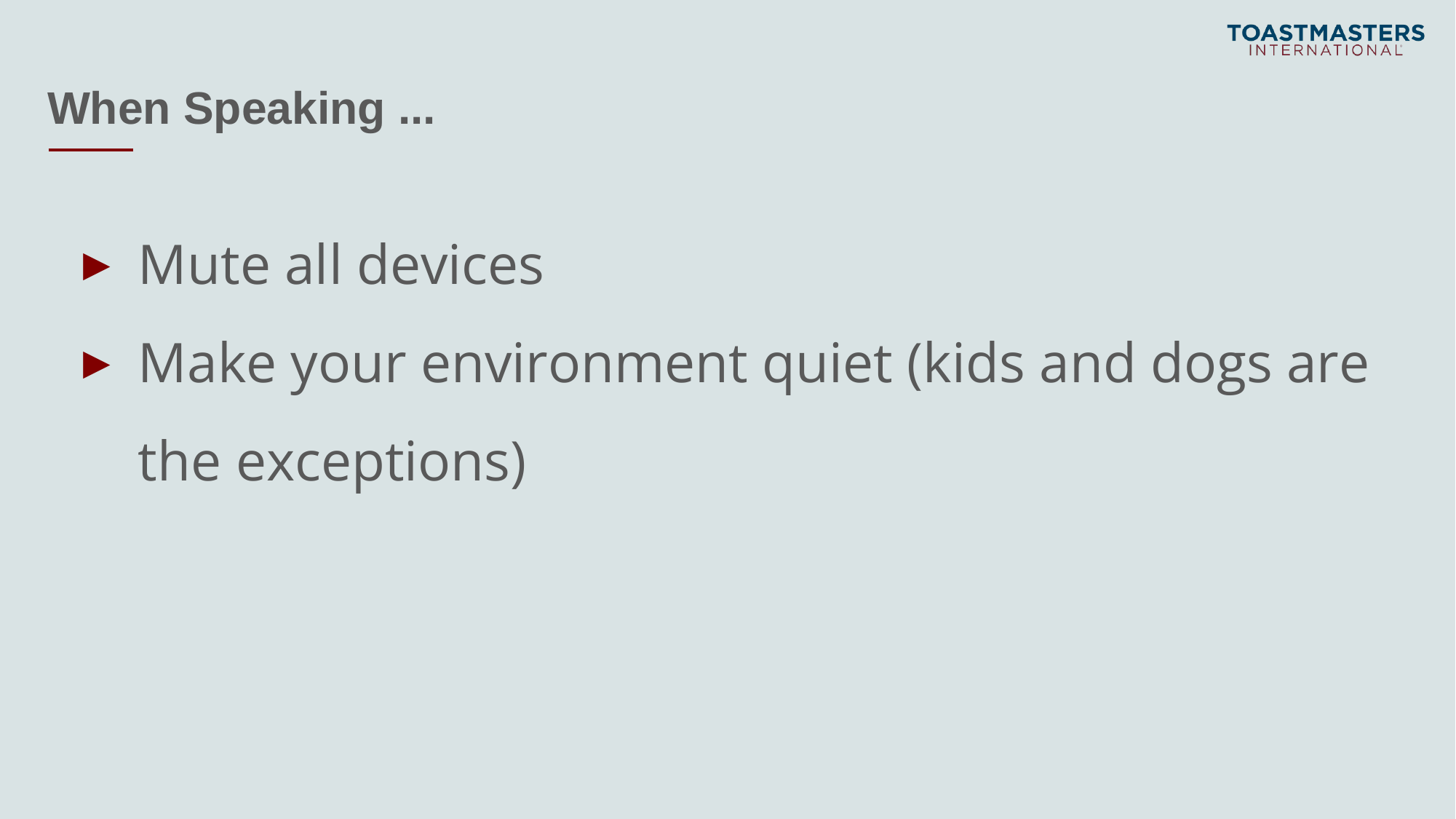

# When Speaking ...
Mute all devices
Make your environment quiet (kids and dogs are the exceptions)